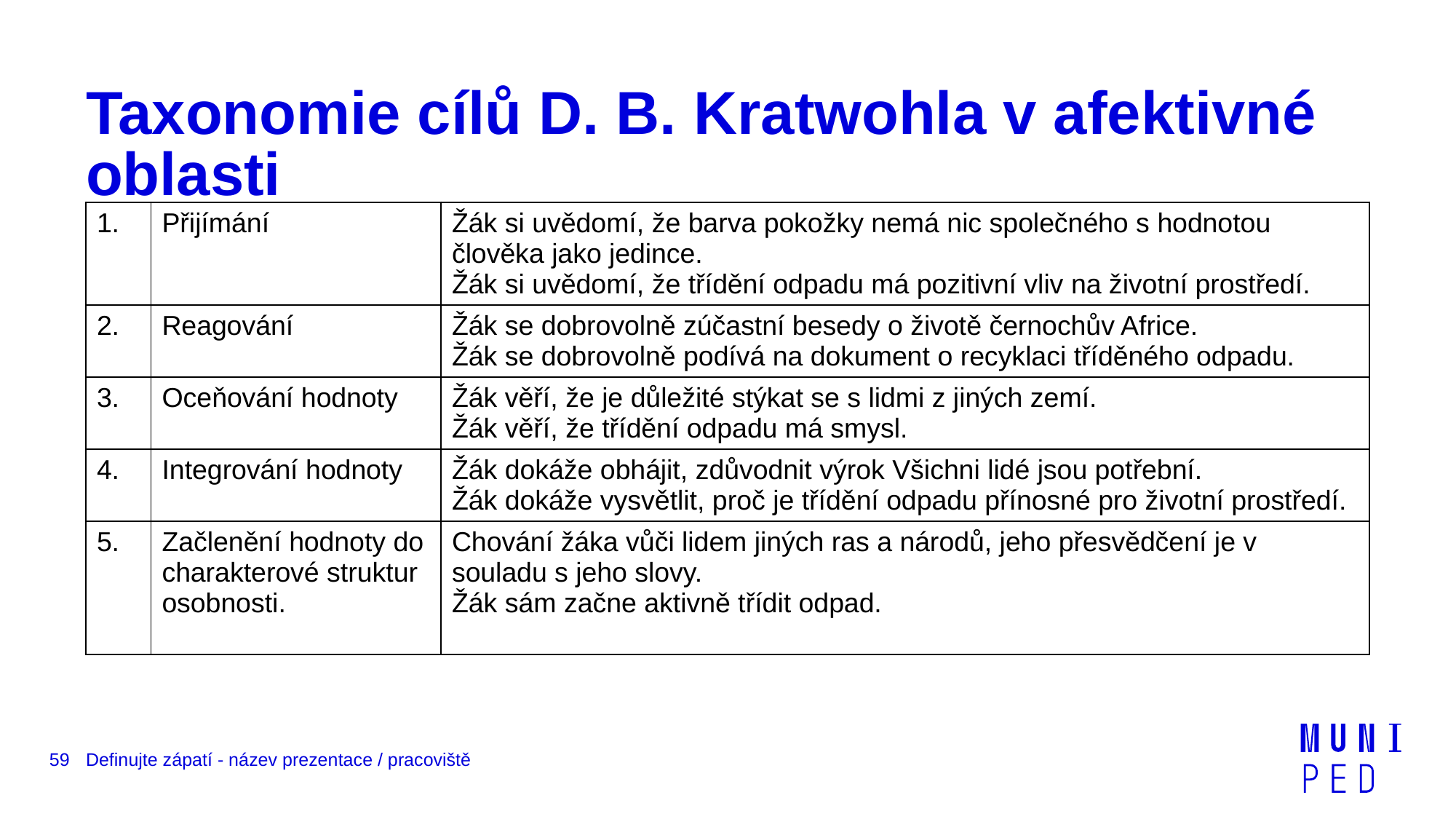

# Taxonomie cílů D. B. Kratwohla v afektivné oblasti
| 1. | Přijímání | Žák si uvědomí, že barva pokožky nemá nic společného s hodnotou člověka jako jedince. Žák si uvědomí, že třídění odpadu má pozitivní vliv na životní prostředí. |
| --- | --- | --- |
| 2. | Reagování | Žák se dobrovolně zúčastní besedy o životě černochův Africe. Žák se dobrovolně podívá na dokument o recyklaci tříděného odpadu. |
| 3. | Oceňování hodnoty | Žák věří, že je důležité stýkat se s lidmi z jiných zemí. Žák věří, že třídění odpadu má smysl. |
| 4. | Integrování hodnoty | Žák dokáže obhájit, zdůvodnit výrok Všichni lidé jsou potřební. Žák dokáže vysvětlit, proč je třídění odpadu přínosné pro životní prostředí. |
| 5. | Začlenění hodnoty do charakterové struktur osobnosti. | Chování žáka vůči lidem jiných ras a národů, jeho přesvědčení je v souladu s jeho slovy. Žák sám začne aktivně třídit odpad. |
59
Definujte zápatí - název prezentace / pracoviště